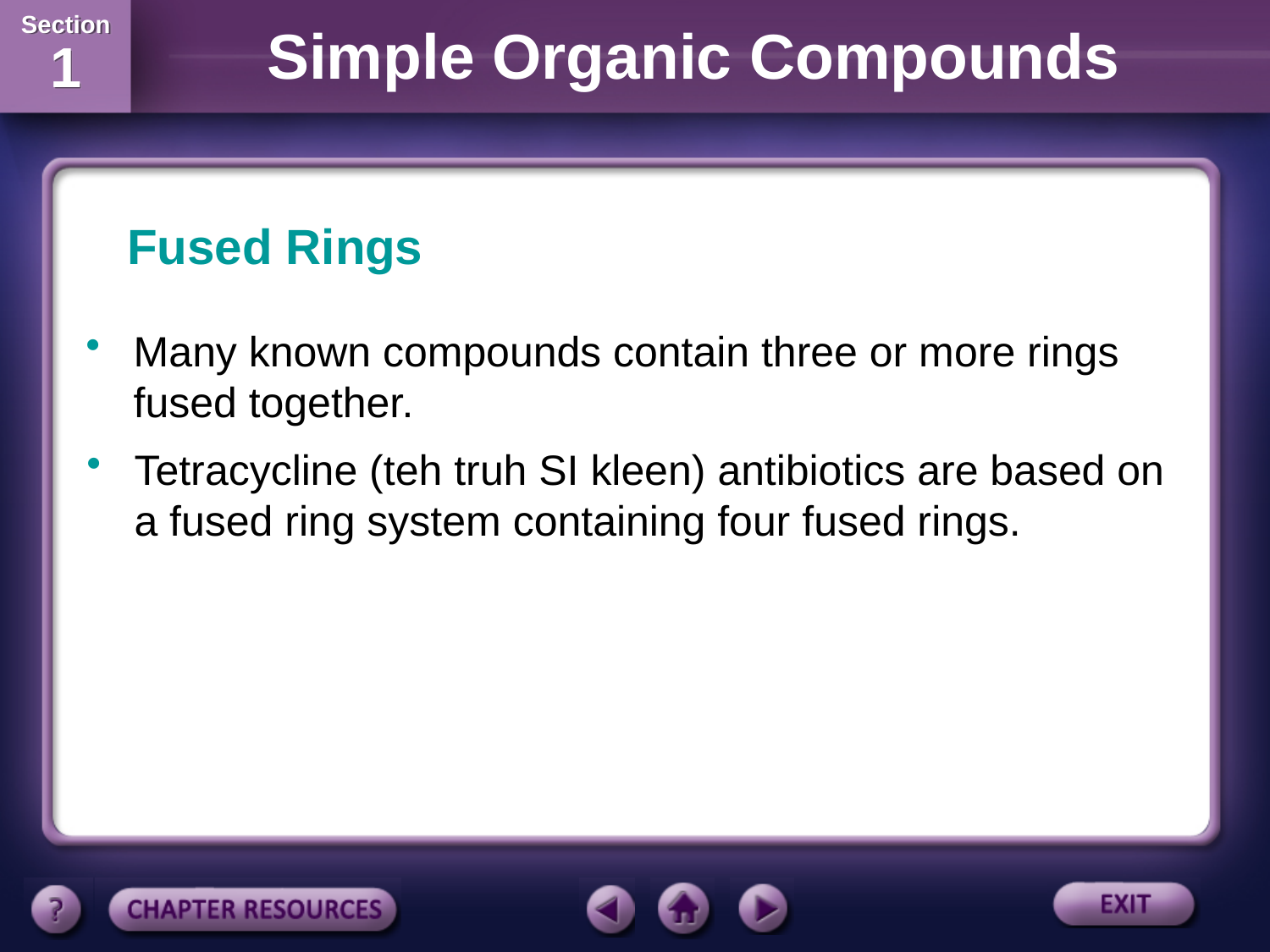

Fused Rings
Many known compounds contain three or more rings fused together.
Tetracycline (teh truh SI kleen) antibiotics are based on a fused ring system containing four fused rings.